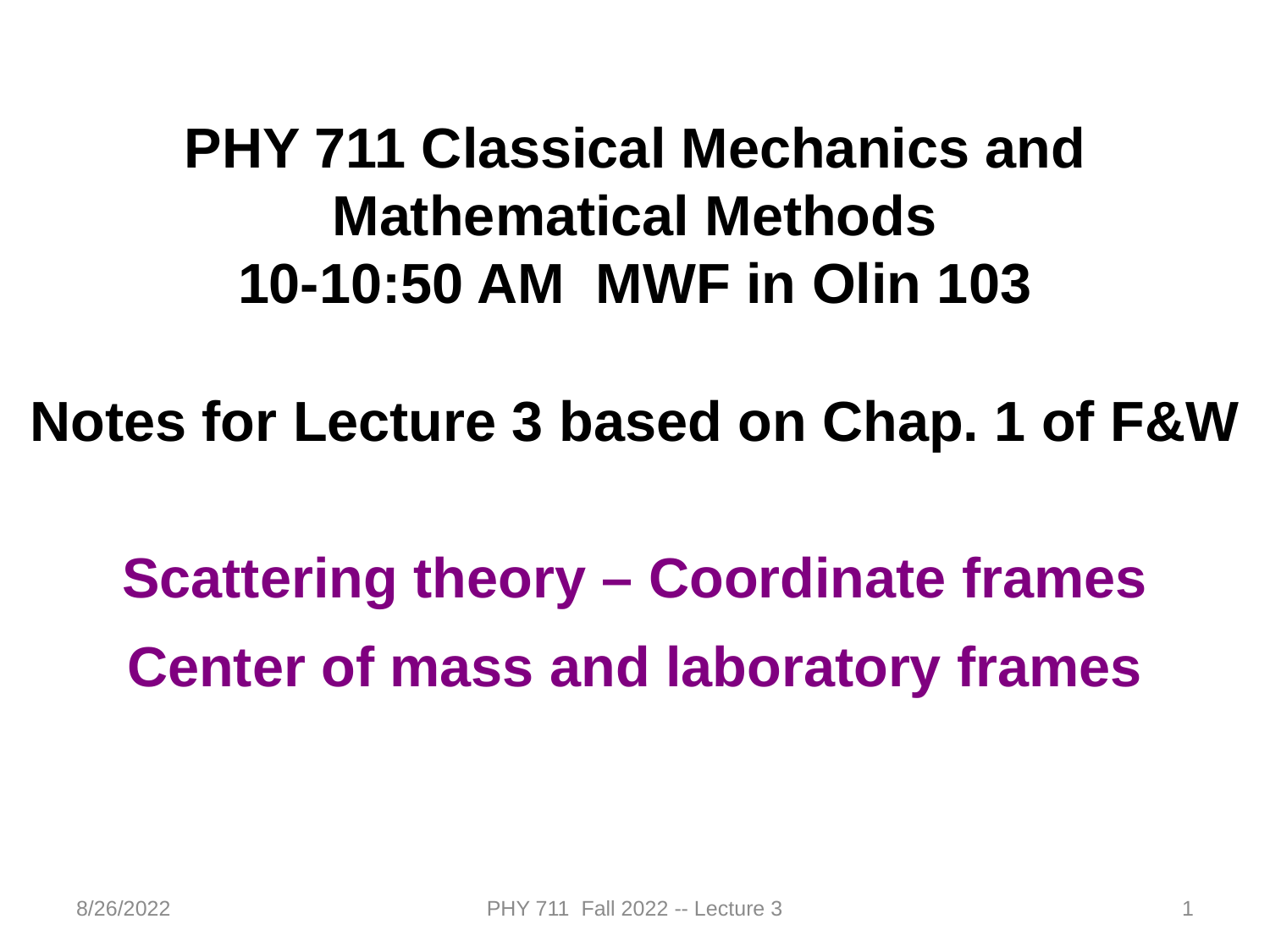

PHY 711 Classical Mechanics and Mathematical Methods
10-10:50 AM  MWF in Olin 103

Notes for Lecture 3 based on Chap. 1 of F&W

Scattering theory – Coordinate frames
Center of mass and laboratory frames

8/26/2022
PHY 711  Fall 2022 -- Lecture 3
1